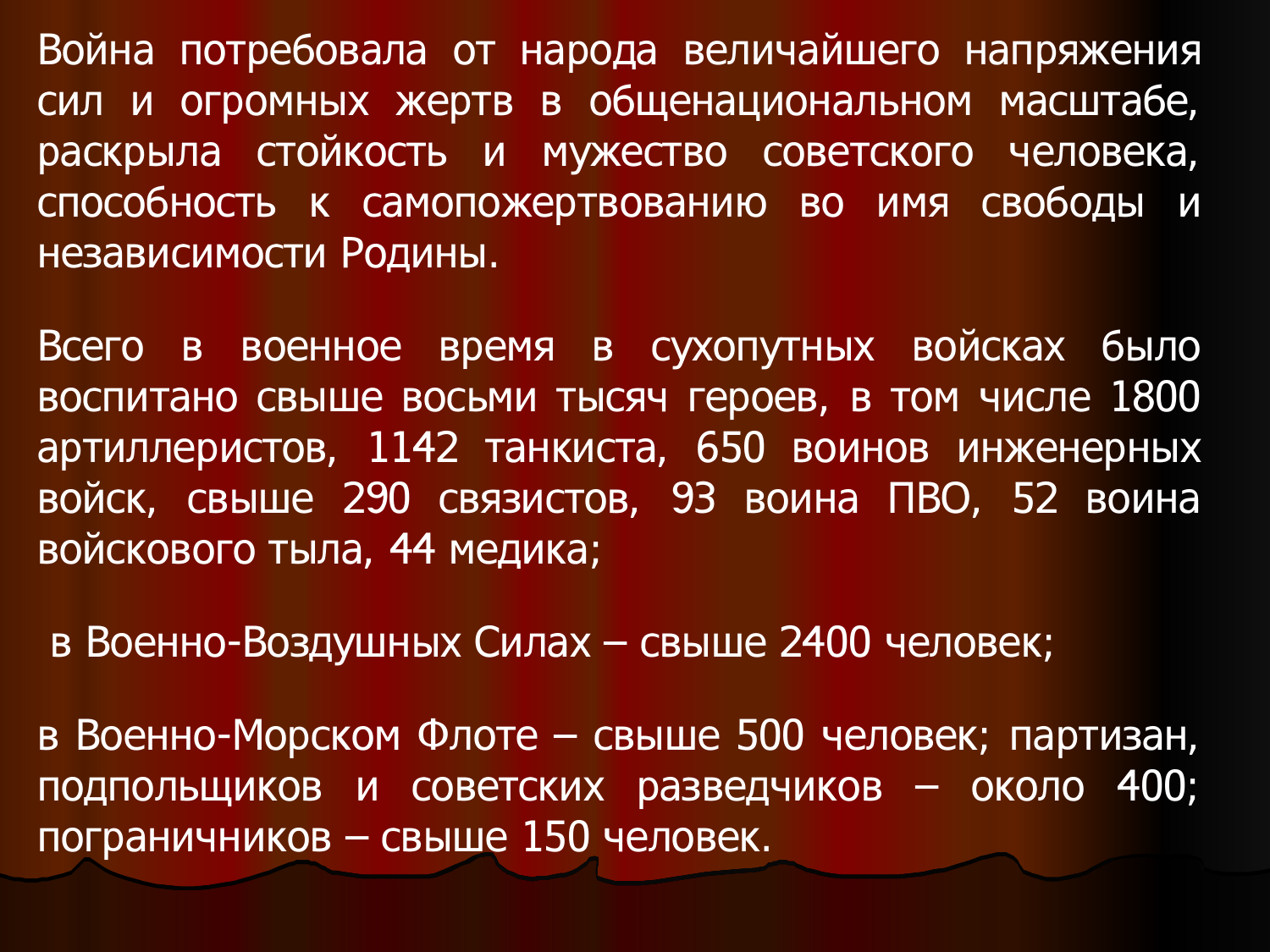

Война потребовала от народа величайшего напряжения сил и огромных жертв в общенациональном масштабе, раскрыла стойкость и мужество советского человека, способность к самопожертвованию во имя свободы и независимости Родины.
Всего в военное время в сухопутных войсках было воспитано свыше восьми тысяч героев, в том числе 1800 артиллеристов, 1142 танкиста, 650 воинов инженерных войск, свыше 290 связистов, 93 воина ПВО, 52 воина войскового тыла, 44 медика;
 в Военно-Воздушных Силах – свыше 2400 человек;
в Военно-Морском Флоте – свыше 500 человек; партизан, подпольщиков и советских разведчиков – около 400; пограничников – свыше 150 человек.